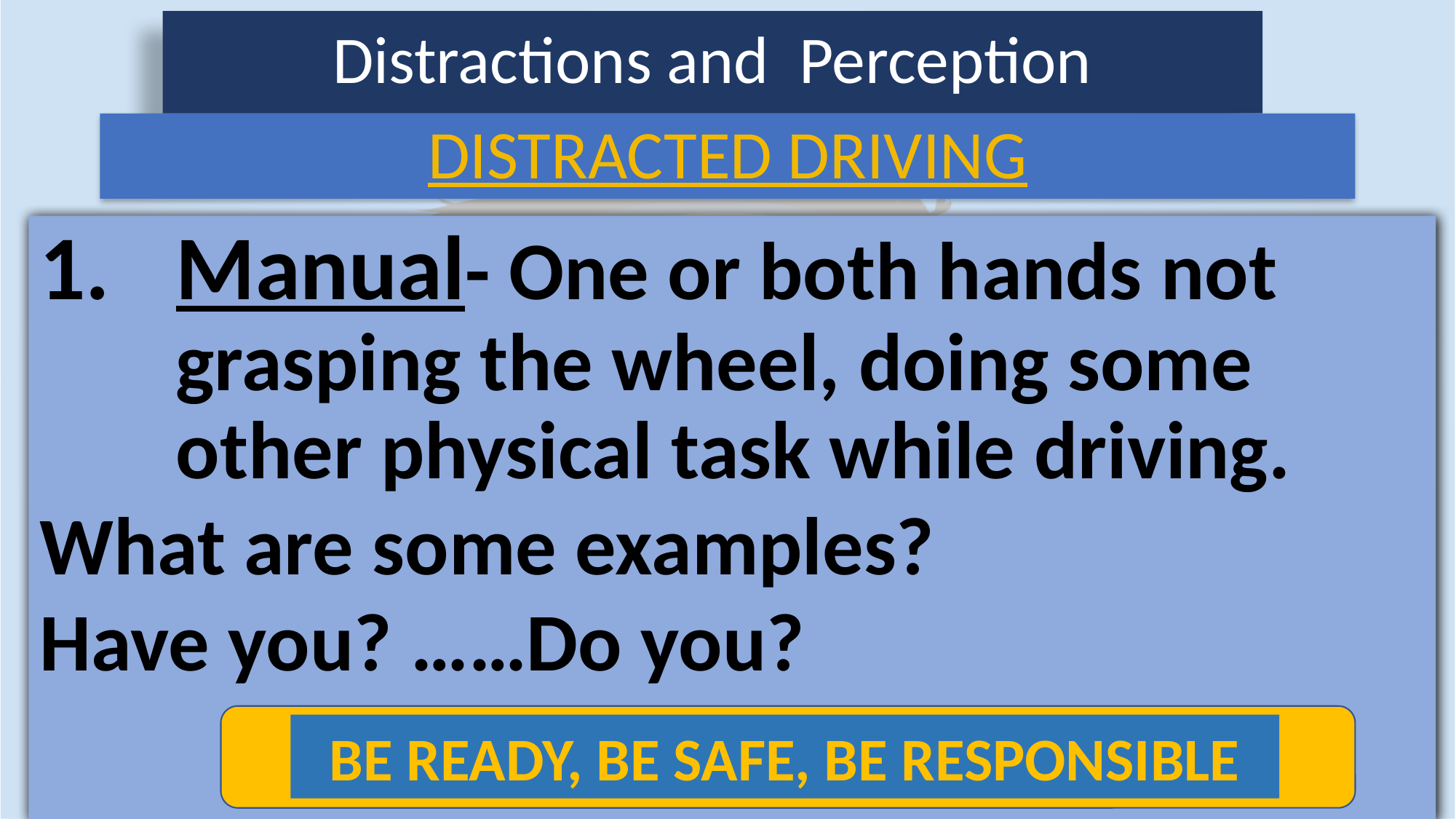

Distractions and  Perception
DISTRACTED DRIVING
Manual- One or both hands not grasping the wheel, doing some other physical task while driving.
What are some examples?
Have you? ……Do you?

BE READY, BE SAFE, BE RESPONSIBLE